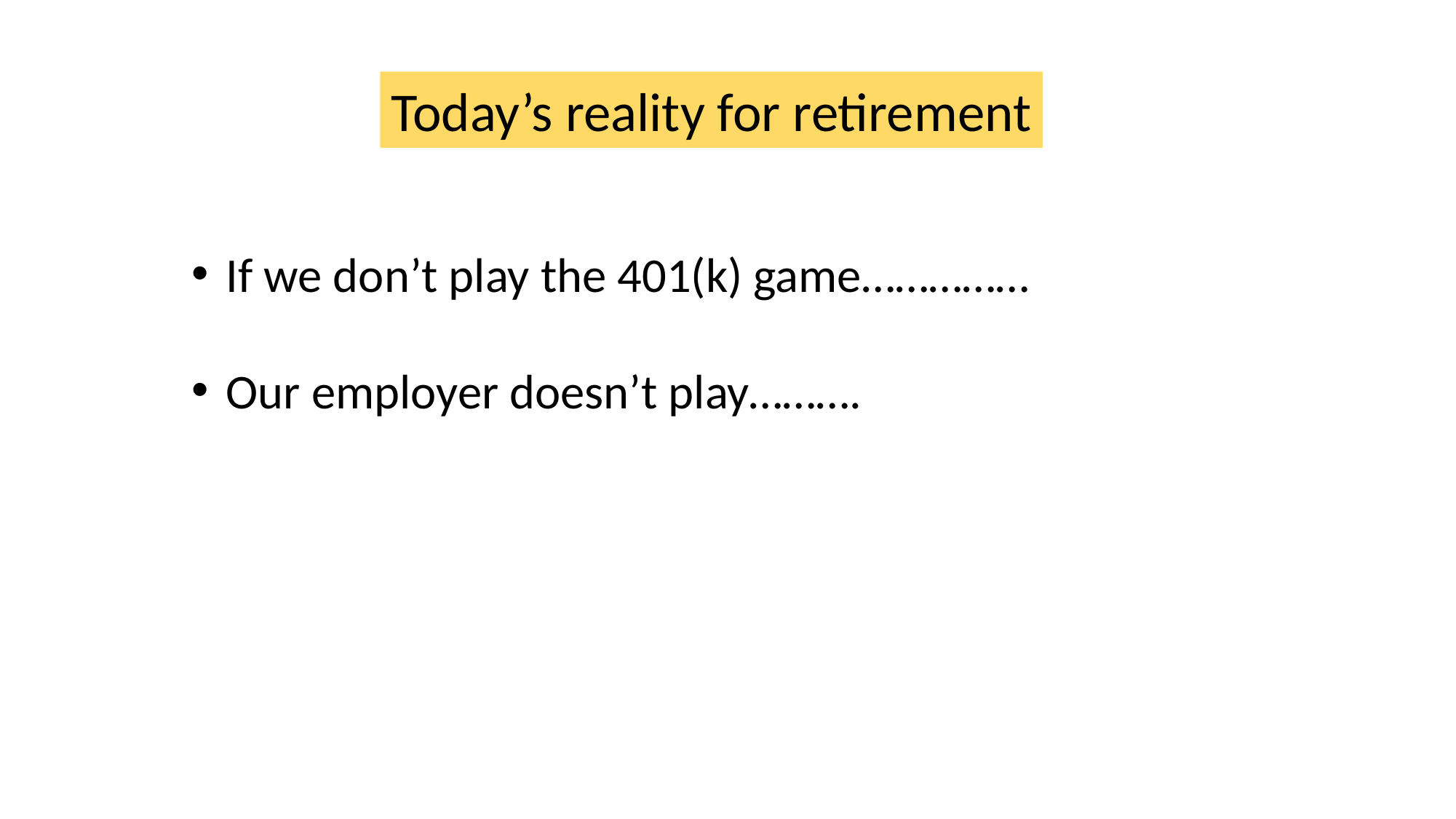

Today’s reality for retirement
If we don’t play the 401(k) game……………

Our employer doesn’t play……….